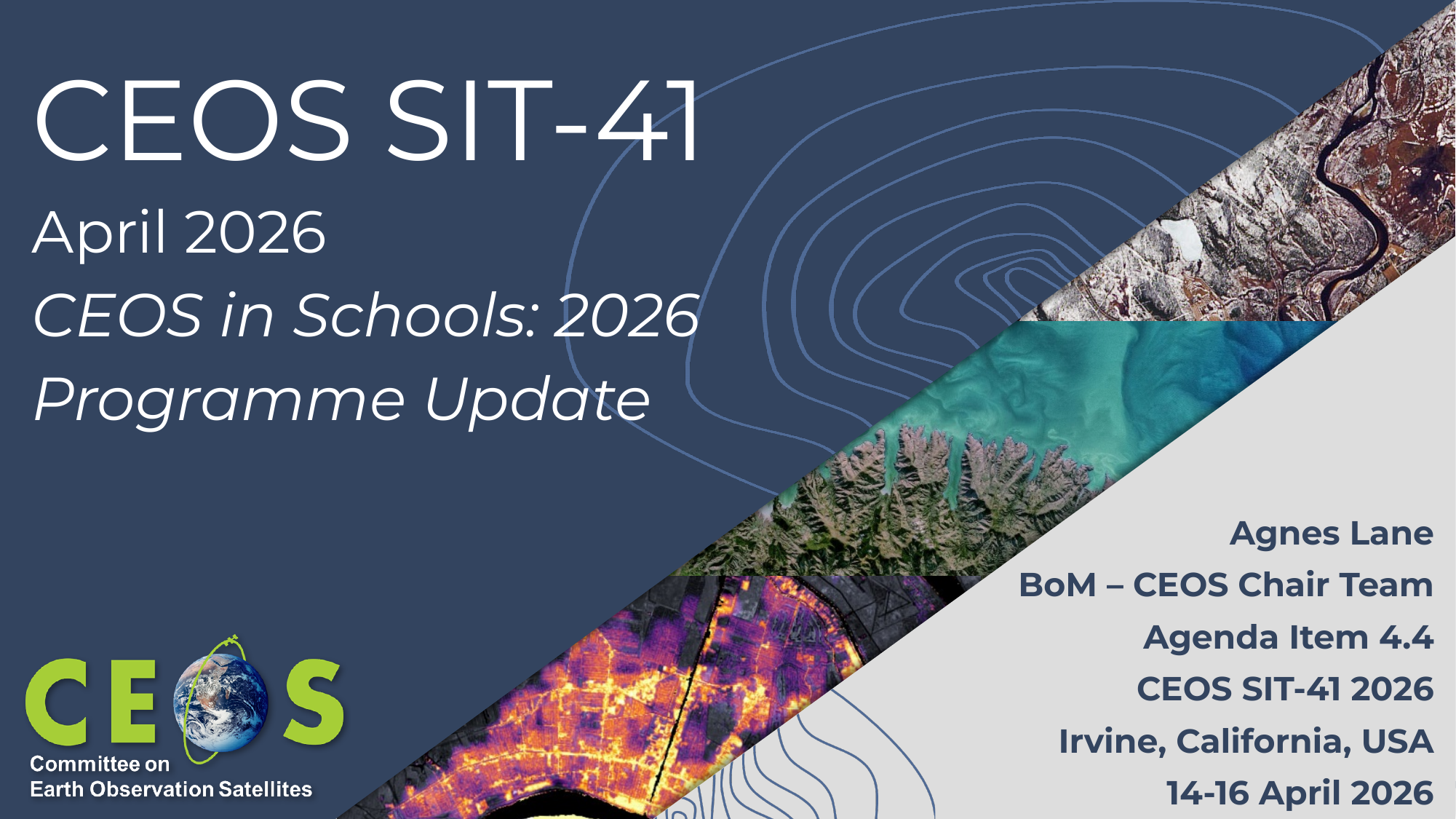

# CEOS SIT-41
April 2026
CEOS in Schools: 2026 Programme Update
Agnes Lane
BoM – CEOS Chair Team
Agenda Item 4.4
CEOS SIT-41 2026
Irvine, California, USA
14-16 April 2026